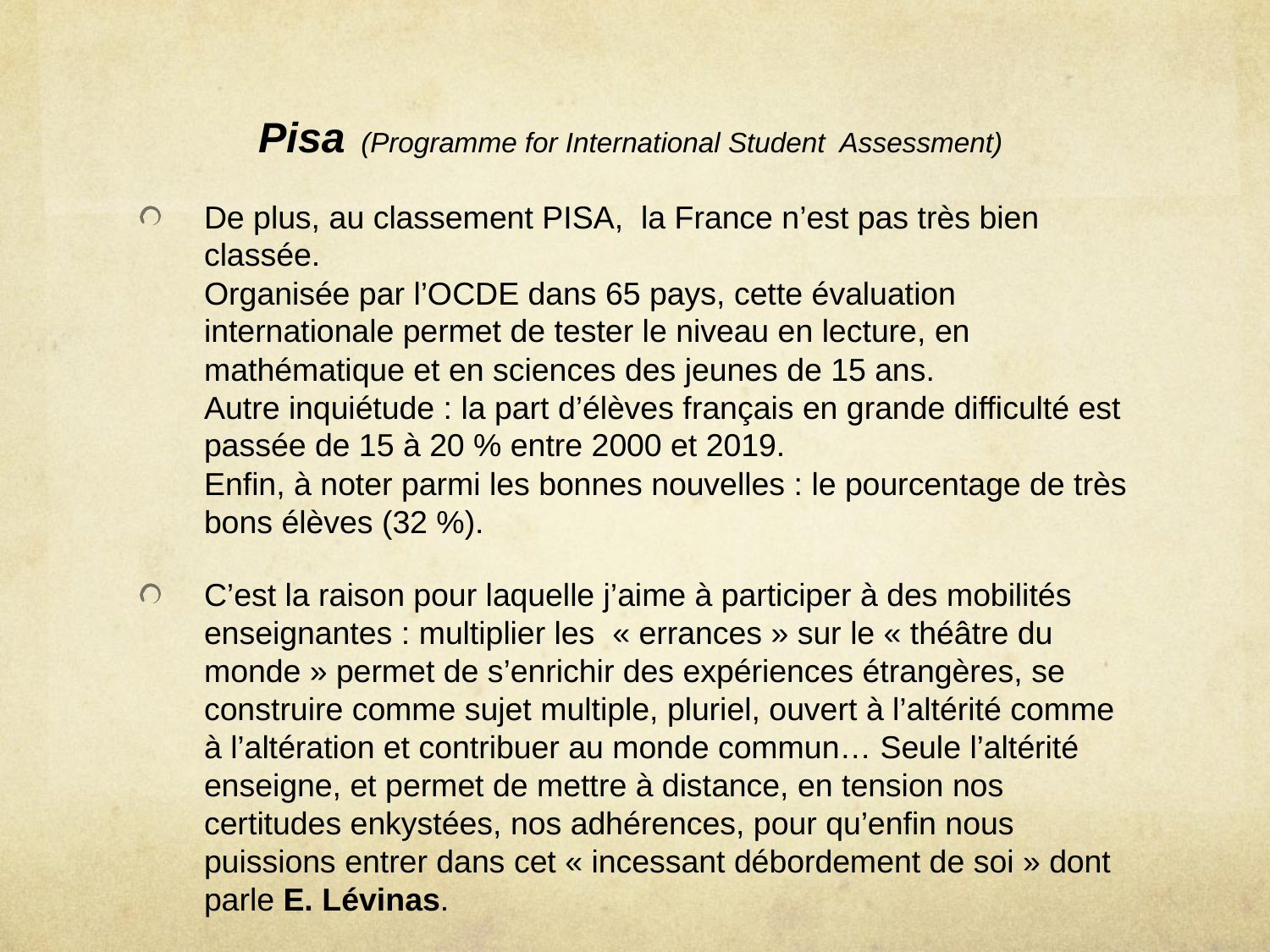

# Pisa (Programme for International Student  Assessment)
De plus, au classement PISA,  la France n’est pas très bien classée.
Organisée par l’OCDE dans 65 pays, cette évaluation internationale permet de tester le niveau en lecture, en mathématique et en sciences des jeunes de 15 ans.
Autre inquiétude : la part d’élèves français en grande difficulté est passée de 15 à 20 % entre 2000 et 2019.
Enfin, à noter parmi les bonnes nouvelles : le pourcentage de très bons élèves (32 %).
C’est la raison pour laquelle j’aime à participer à des mobilités enseignantes : multiplier les  « errances » sur le « théâtre du monde » permet de s’enrichir des expériences étrangères, se construire comme sujet multiple, pluriel, ouvert à l’altérité comme à l’altération et contribuer au monde commun… Seule l’altérité enseigne, et permet de mettre à distance, en tension nos certitudes enkystées, nos adhérences, pour qu’enfin nous puissions entrer dans cet « incessant débordement de soi » dont parle E. Lévinas.